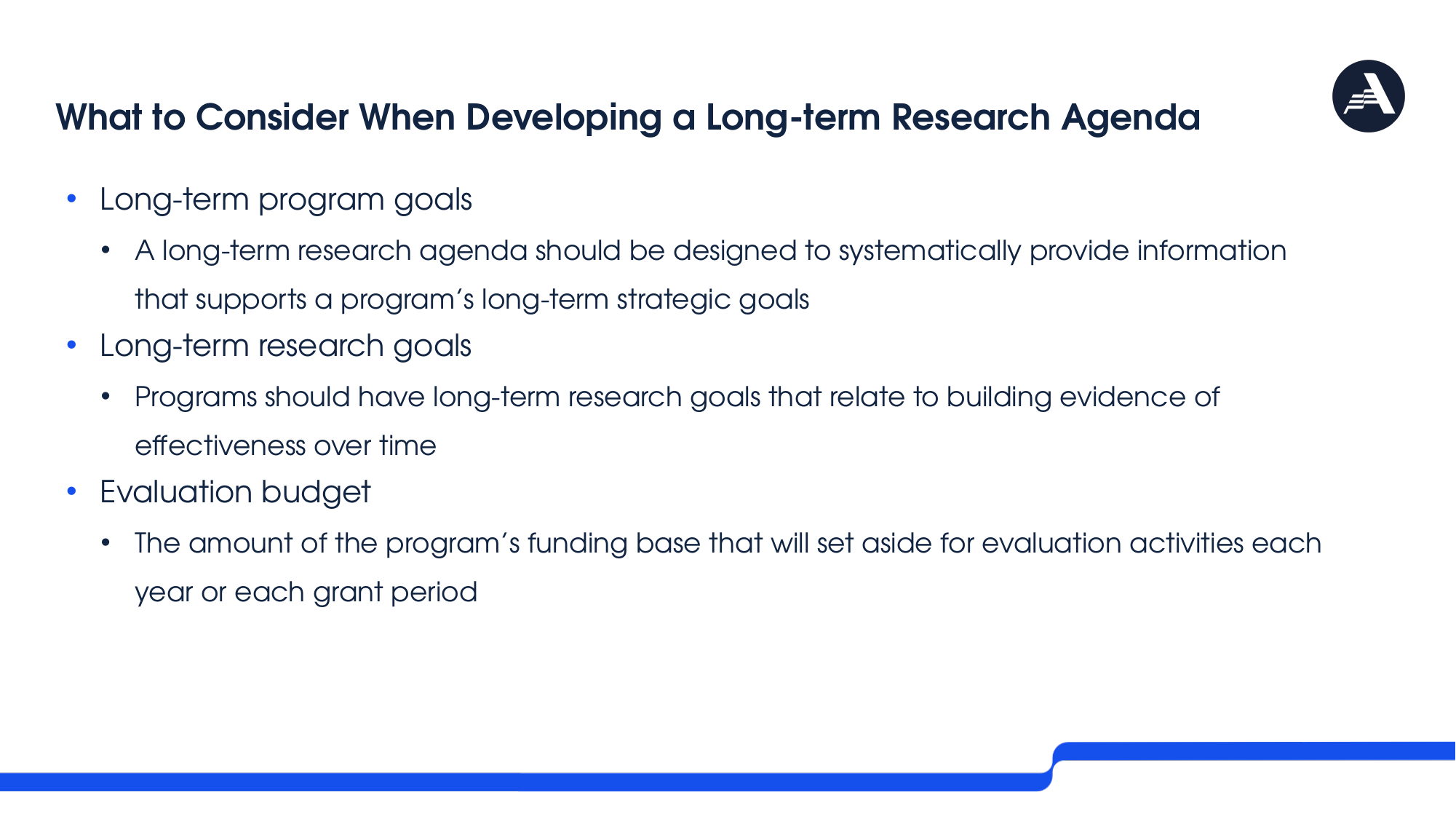

# What to Consider When Developing a Long-term Research Agenda
Long-term program goals
A long-term research agenda should be designed to systematically provide information that supports a program’s long-term strategic goals
Long-term research goals
Programs should have long-term research goals that relate to building evidence of effectiveness over time
Evaluation budget
The amount of the program’s funding base that will set aside for evaluation activities each year or each grant period